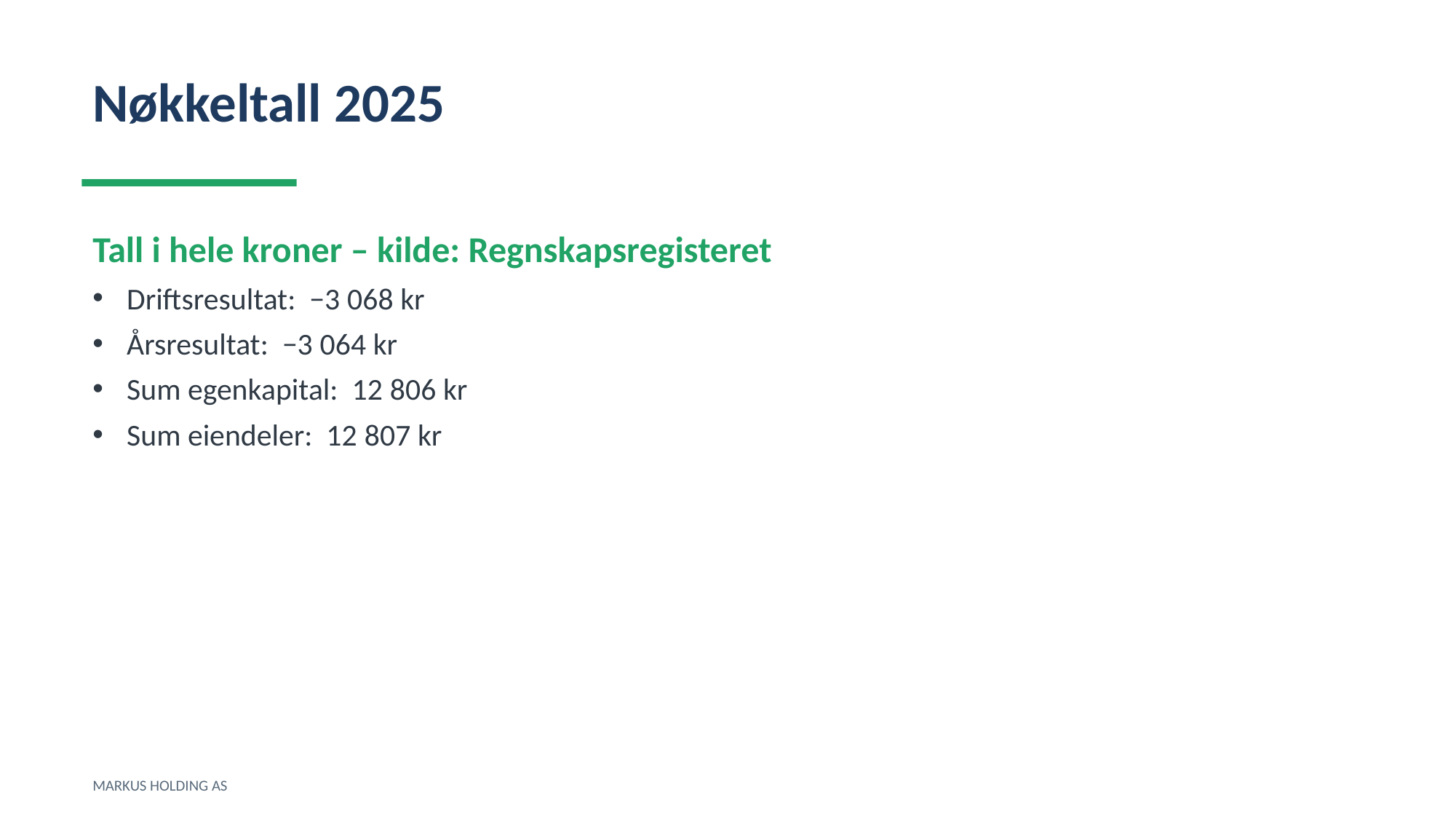

Nøkkeltall 2025

Tall i hele kroner – kilde: Regnskapsregisteret
Driftsresultat:  −3 068 kr
Årsresultat:  −3 064 kr
Sum egenkapital:  12 806 kr
Sum eiendeler:  12 807 kr
MARKUS HOLDING AS